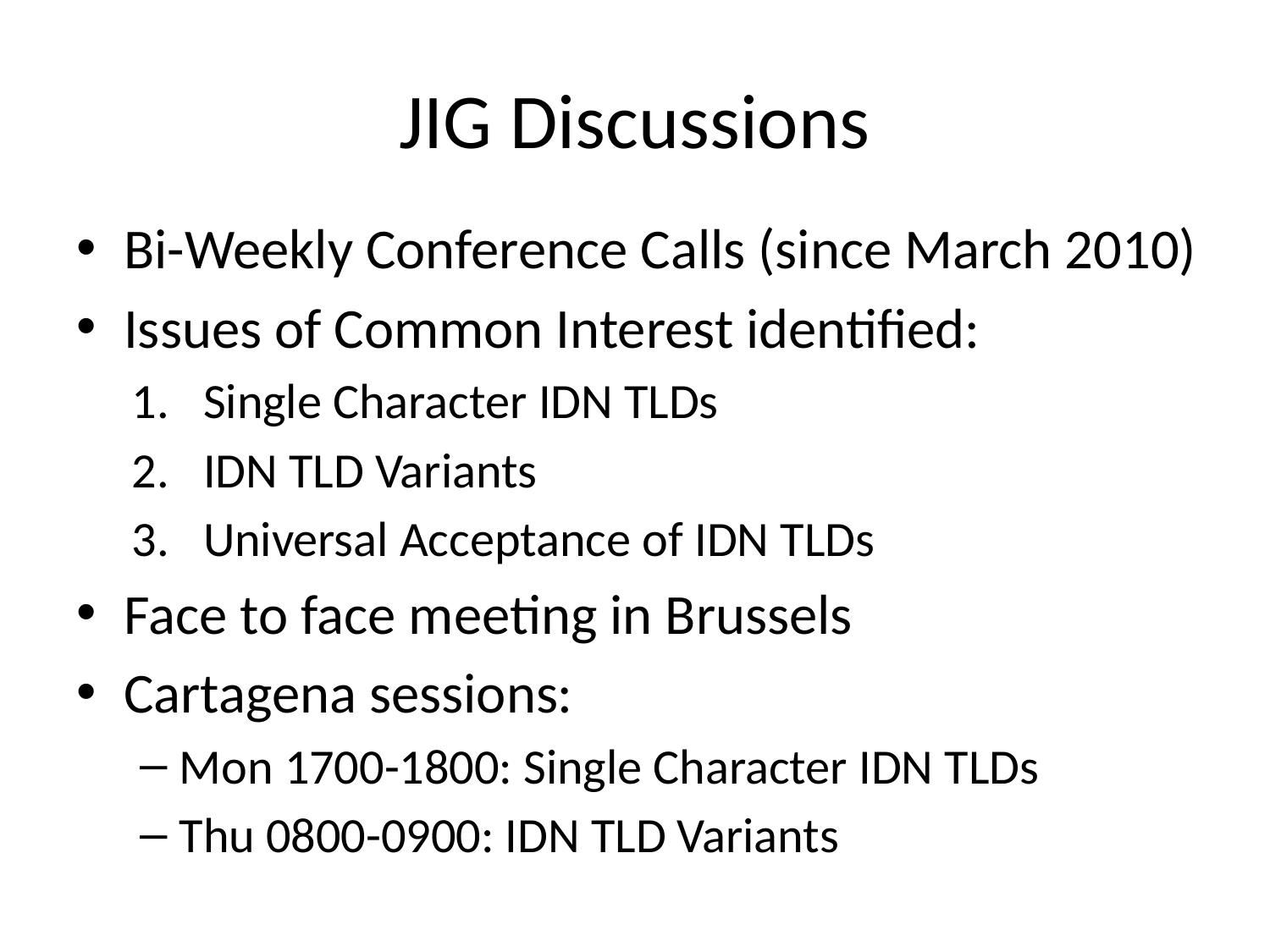

# JIG Discussions
Bi-Weekly Conference Calls (since March 2010)
Issues of Common Interest identified:
Single Character IDN TLDs
IDN TLD Variants
Universal Acceptance of IDN TLDs
Face to face meeting in Brussels
Cartagena sessions:
Mon 1700-1800: Single Character IDN TLDs
Thu 0800-0900: IDN TLD Variants